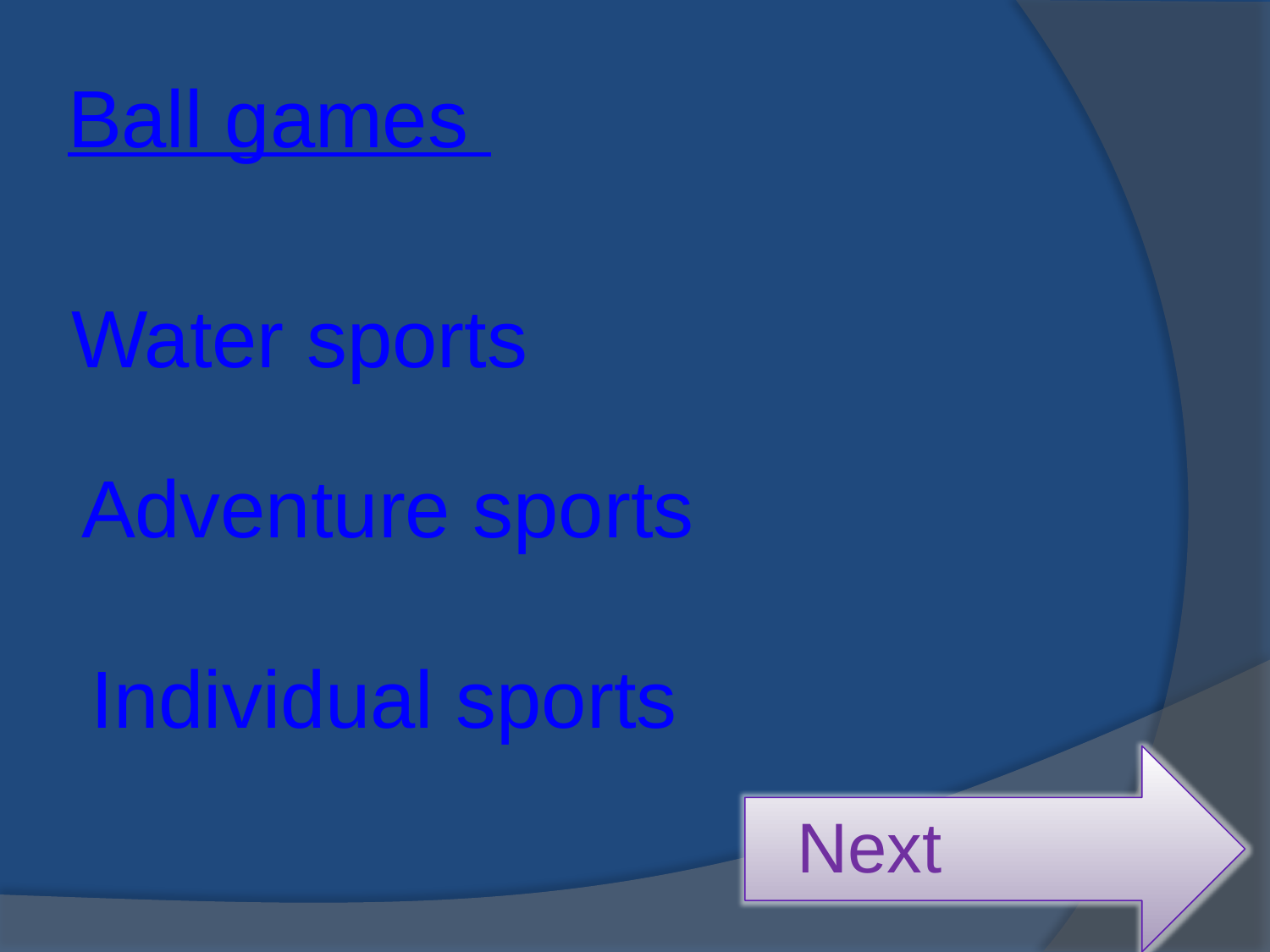

# Ball games
Water sports
Adventure sports
Individual sports

Next